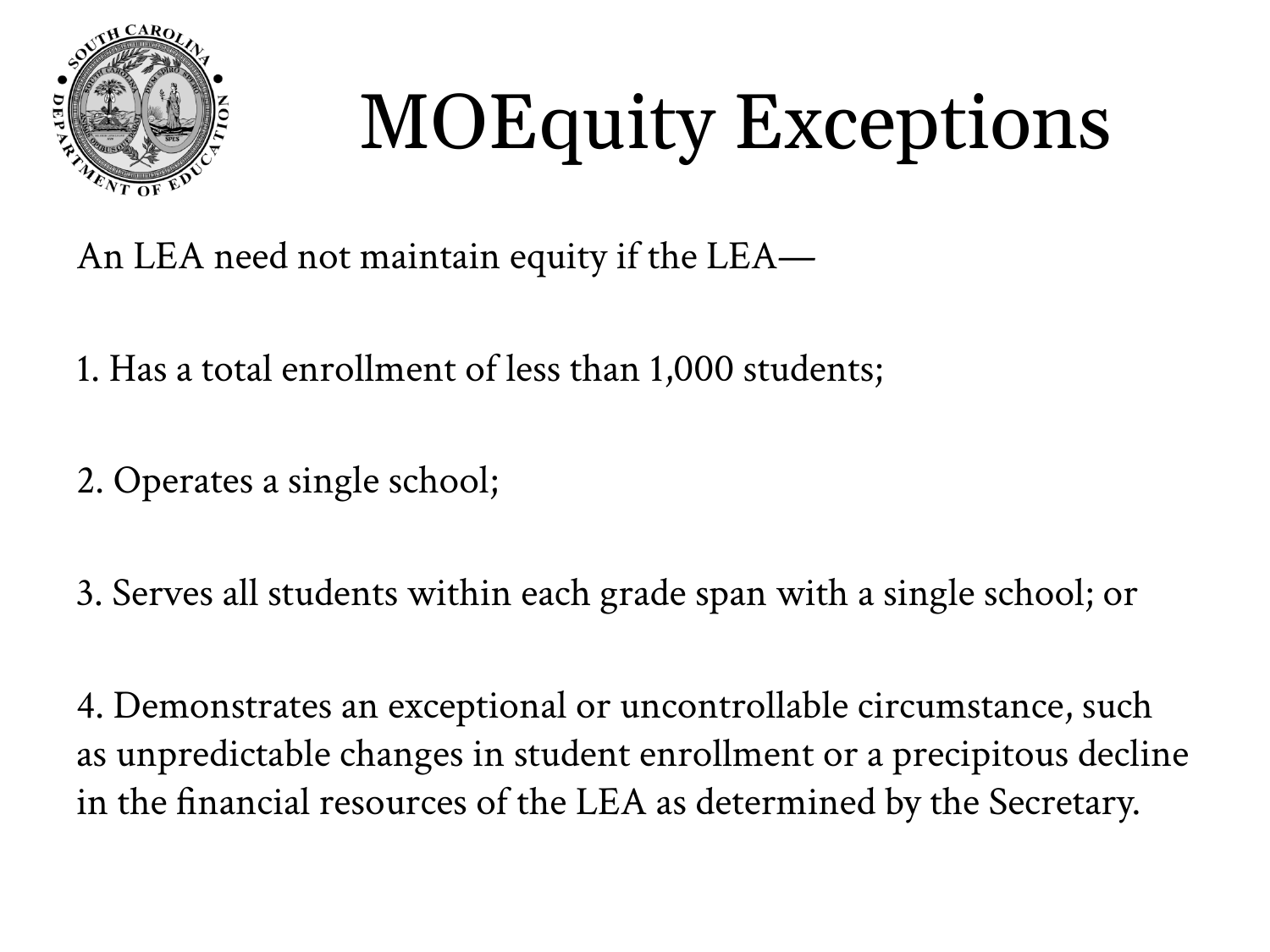

# MOEquity Exceptions
An LEA need not maintain equity if the LEA—

1. Has a total enrollment of less than 1,000 students;

2. Operates a single school;

3. Serves all students within each grade span with a single school; or

4. Demonstrates an exceptional or uncontrollable circumstance, such as unpredictable changes in student enrollment or a precipitous decline in the financial resources of the LEA as determined by the Secretary.